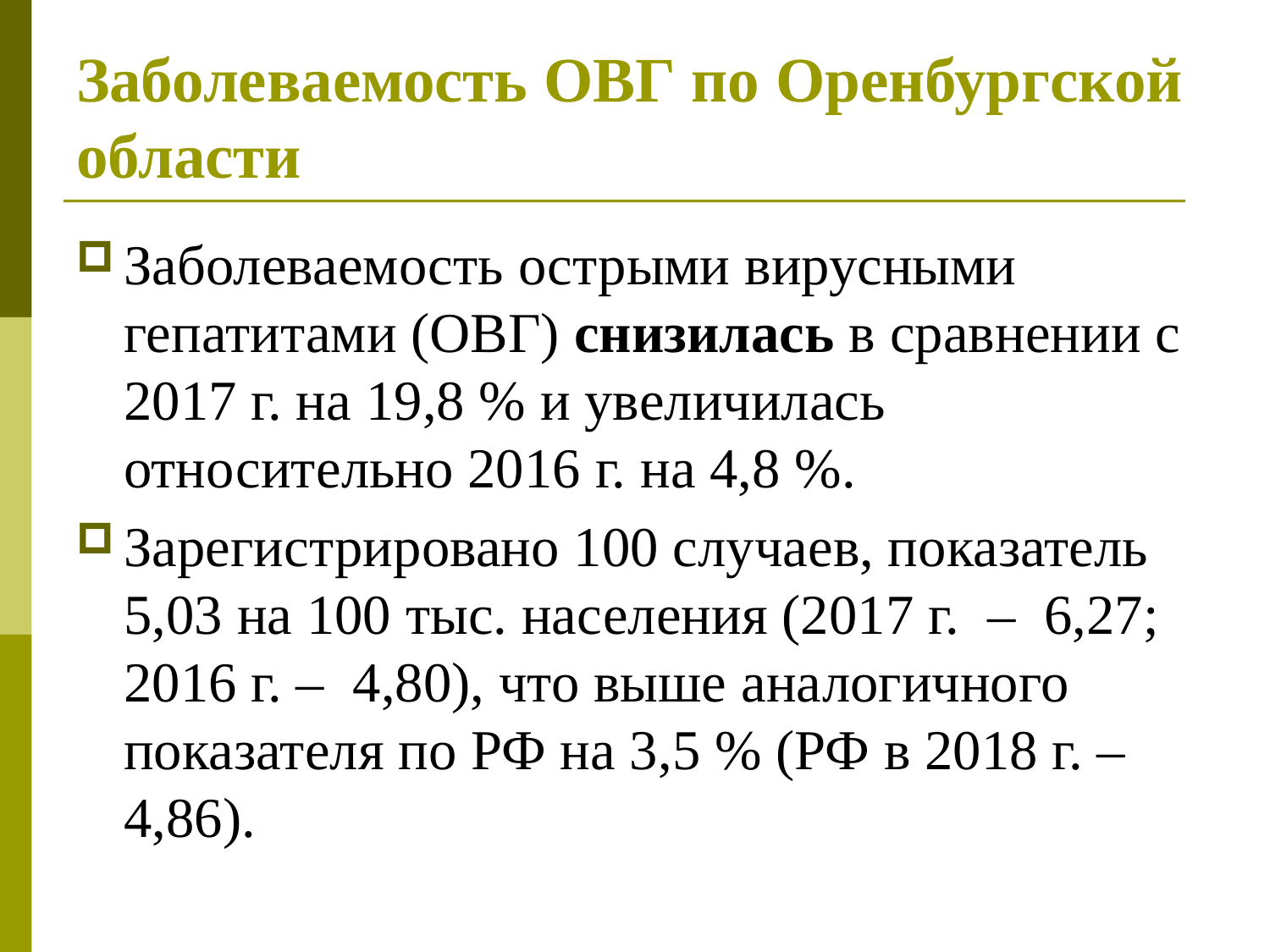

# Заболеваемость ОВГ по Оренбургской области
Заболеваемость острыми вирусными гепатитами (ОВГ) снизилась в сравнении с 2017 г. на 19,8 % и увеличилась относительно 2016 г. на 4,8 %.
Зарегистрировано 100 случаев, показатель 5,03 на 100 тыс. населения (2017 г.  –  6,27; 2016 г. –  4,80), что выше аналогичного показателя по РФ на 3,5 % (РФ в 2018 г. – 4,86).